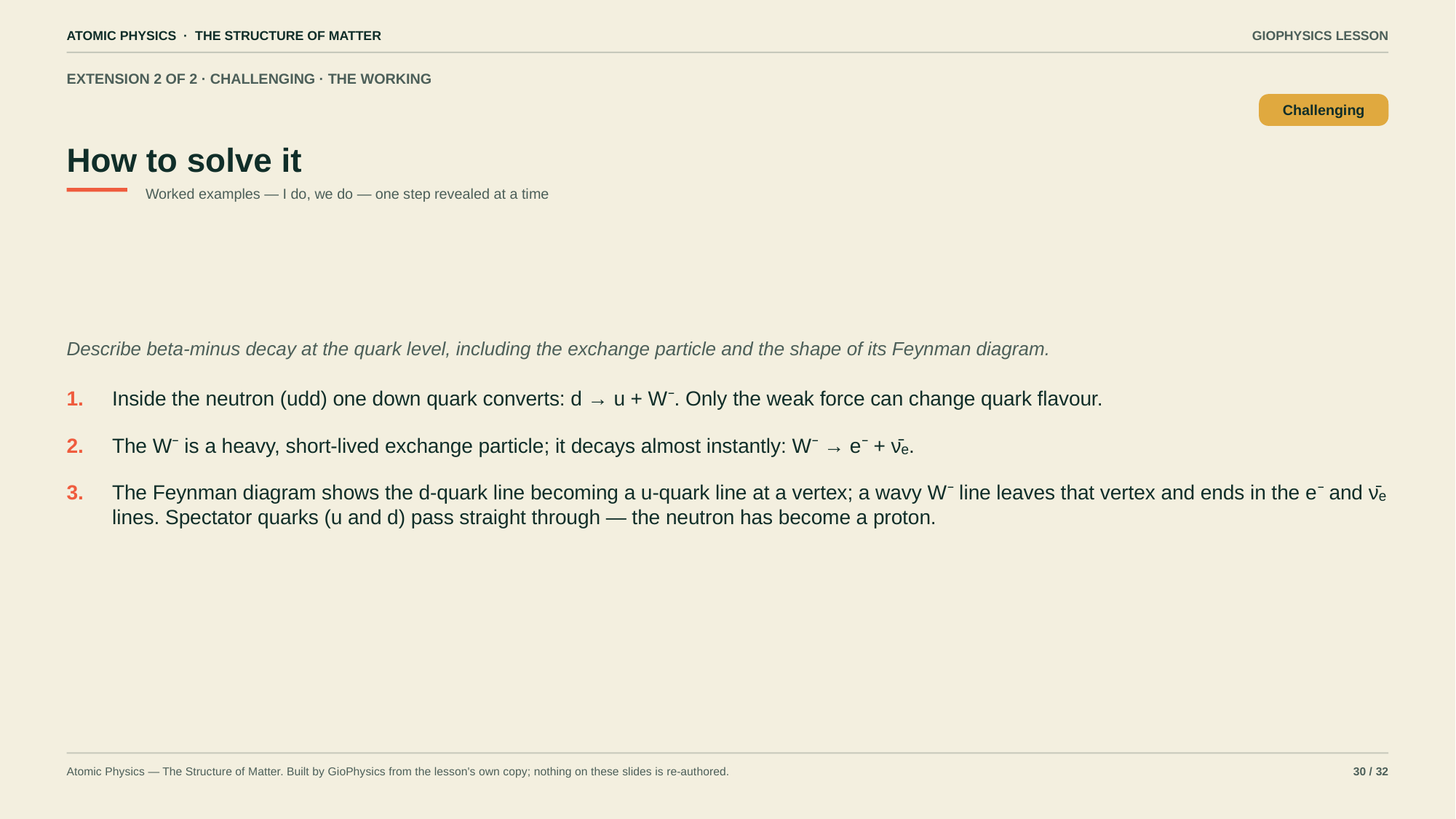

ATOMIC PHYSICS  ·  THE STRUCTURE OF MATTER
GIOPHYSICS LESSON

EXTENSION 2 OF 2 · CHALLENGING · THE WORKING
How to solve it

Challenging
Worked examples — I do, we do — one step revealed at a time

Describe beta-minus decay at the quark level, including the exchange particle and the shape of its Feynman diagram.
1.
Inside the neutron (udd) one down quark converts: d → u + W⁻. Only the weak force can change quark flavour.
2.
The W⁻ is a heavy, short-lived exchange particle; it decays almost instantly: W⁻ → e⁻ + ν̄ₑ.
3.
The Feynman diagram shows the d-quark line becoming a u-quark line at a vertex; a wavy W⁻ line leaves that vertex and ends in the e⁻ and ν̄ₑ lines. Spectator quarks (u and d) pass straight through — the neutron has become a proton.

Atomic Physics — The Structure of Matter. Built by GioPhysics from the lesson's own copy; nothing on these slides is re-authored.
30 / 32